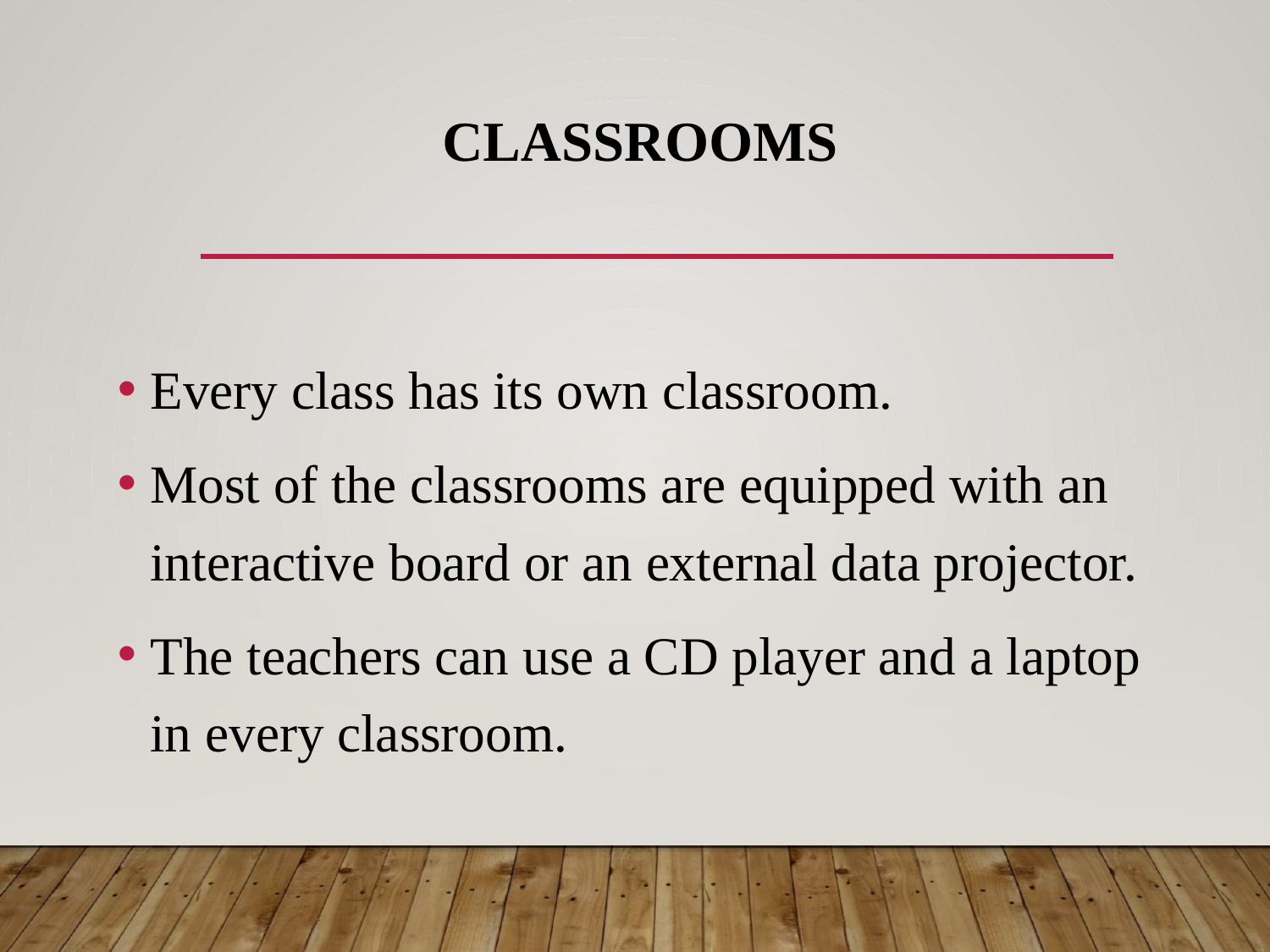

# Classrooms

Every class has its own classroom.
Most of the classrooms are equipped with an interactive board or an external data projector.
The teachers can use a CD player and a laptop in every classroom.